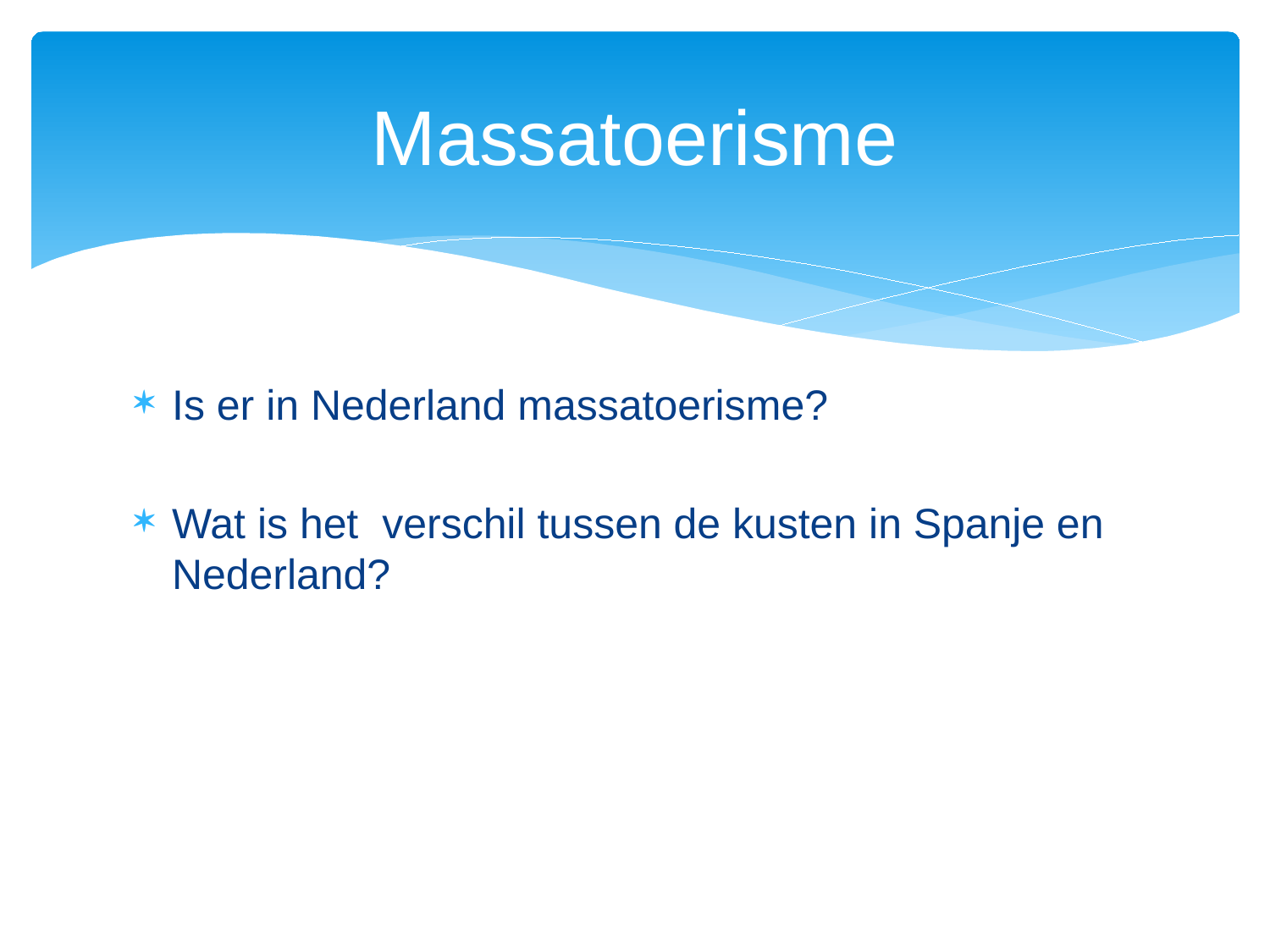

# Massatoerisme
Is er in Nederland massatoerisme?

Wat is het  verschil tussen de kusten in Spanje en Nederland?